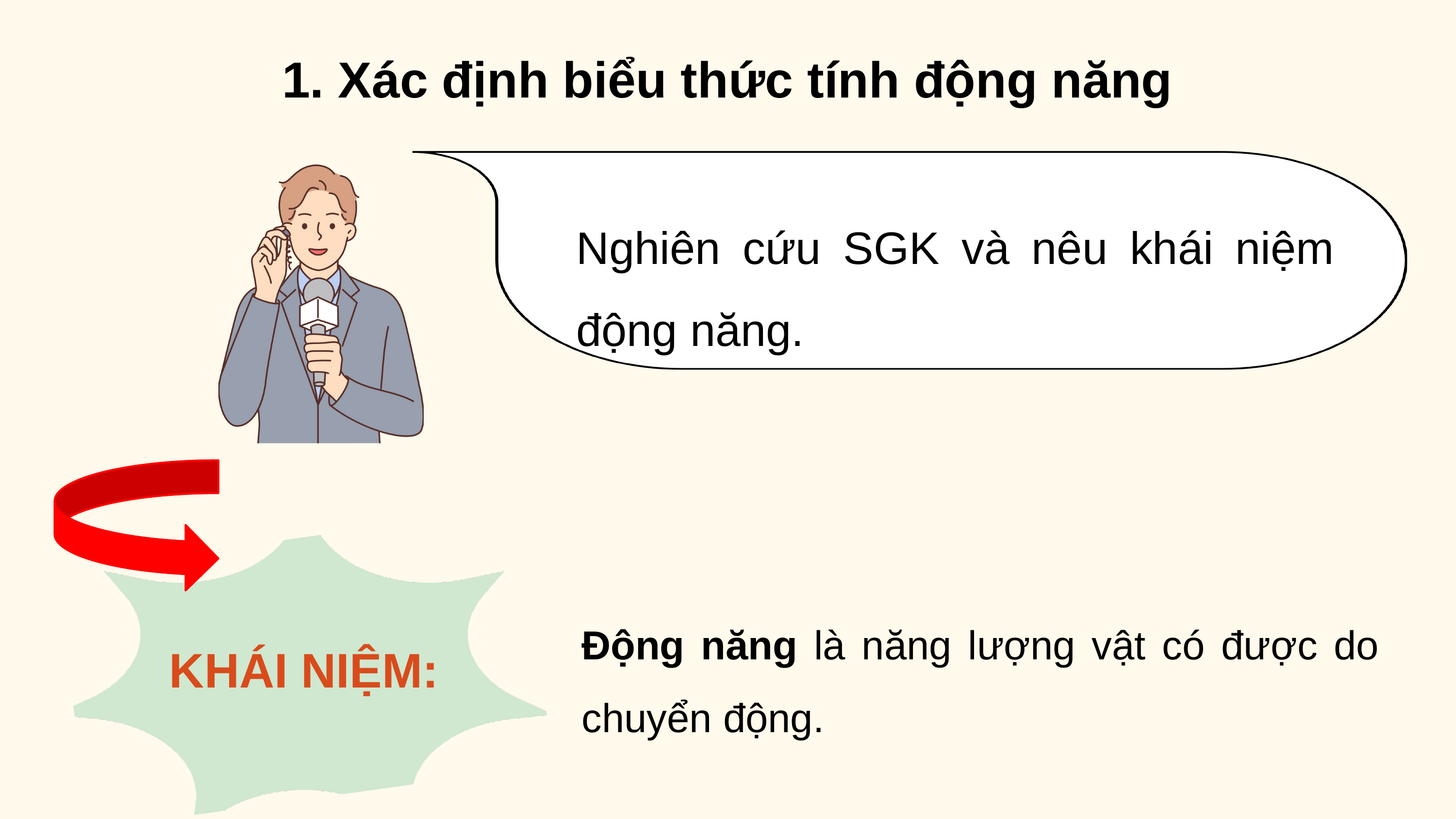

1. Xác định biểu thức tính động năng

Nghiên cứu SGK và nêu khái niệm động năng.

KHÁI NIỆM:
Động năng là năng lượng vật có được do chuyển động.